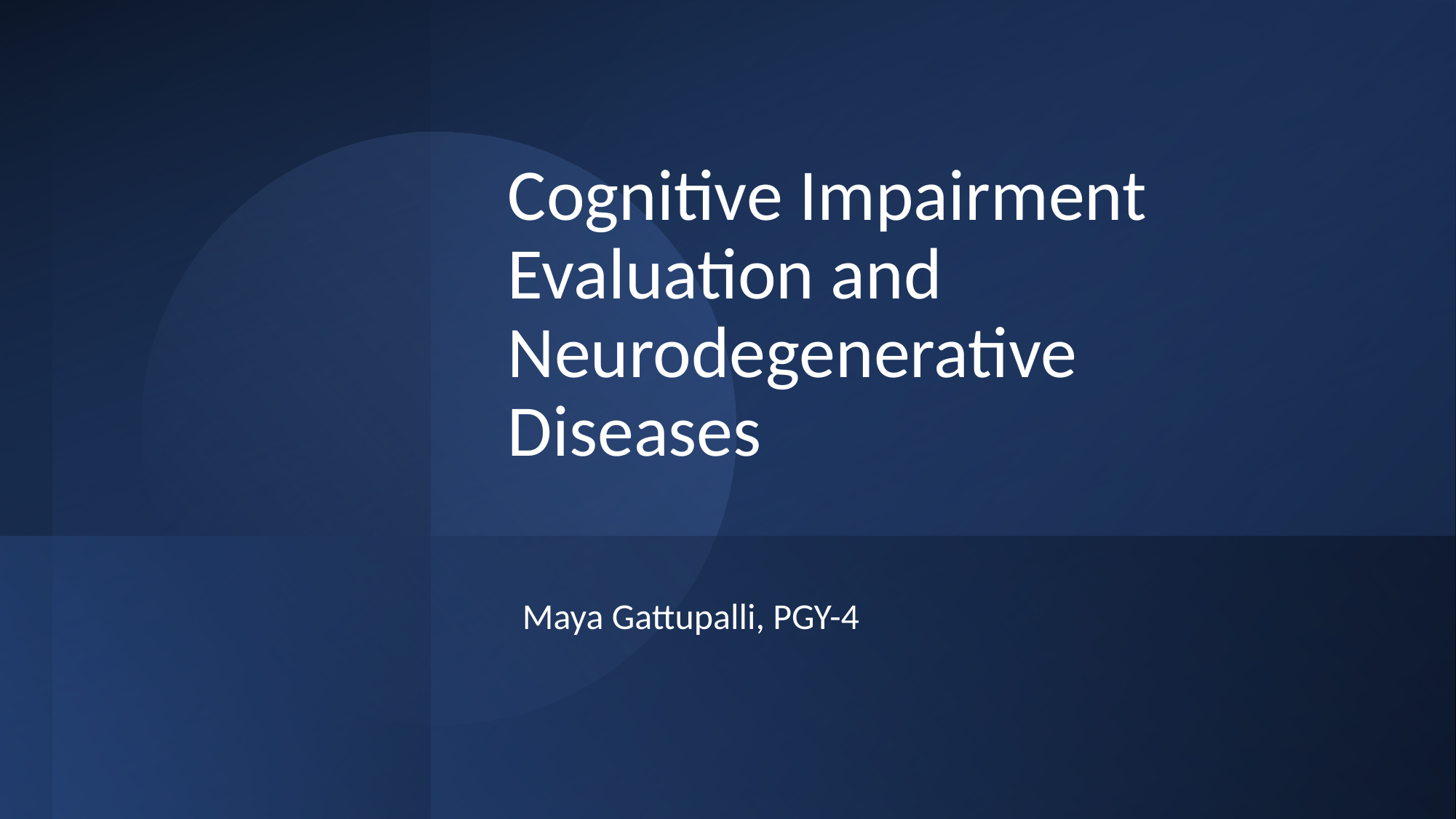

# Cognitive Impairment Evaluation and Neurodegenerative Diseases

Maya Gattupalli, PGY-4